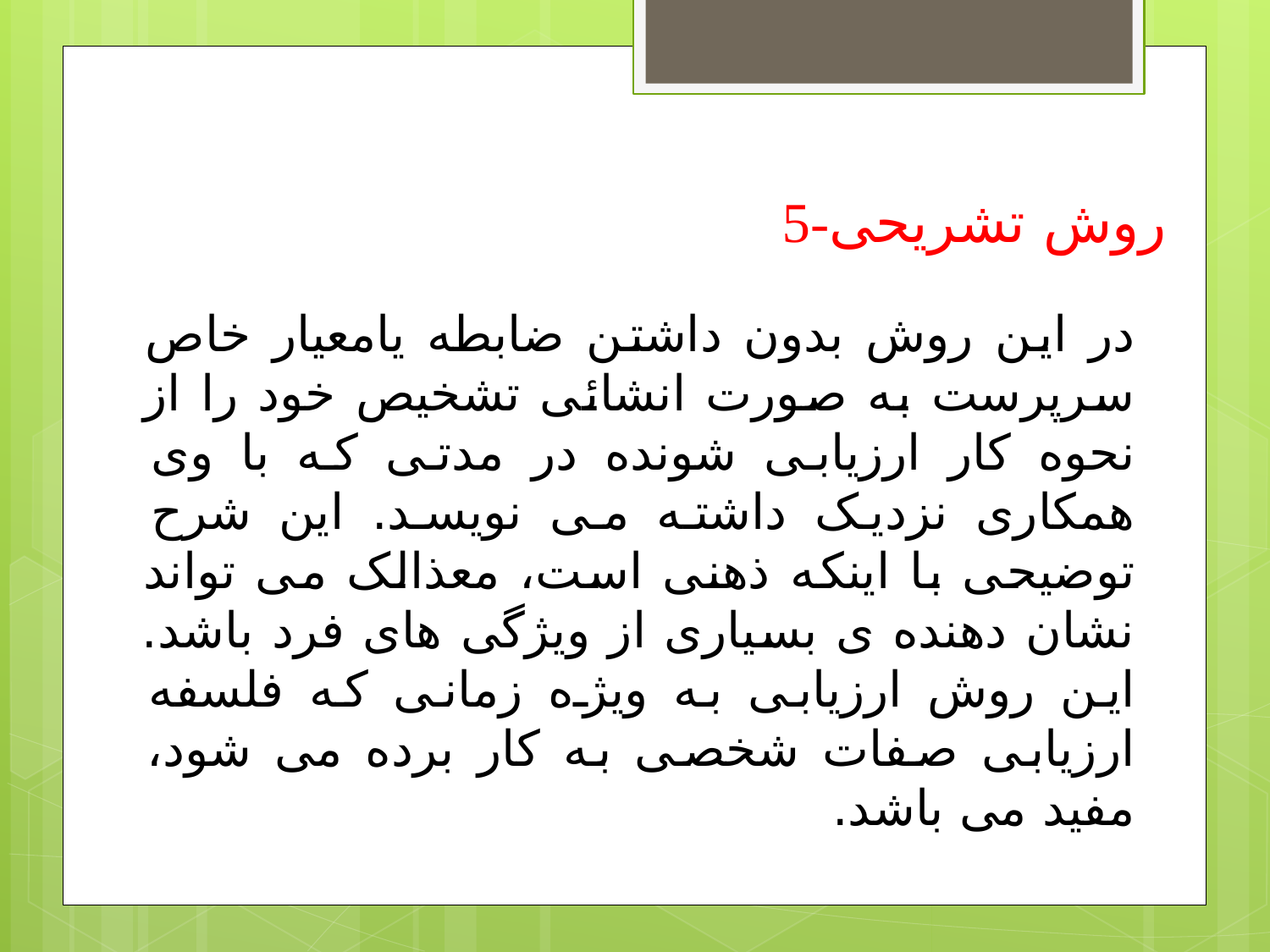

5-روش تشریحی
در این روش بدون داشتن ضابطه یامعیار خاص سرپرست به صورت انشائی تشخیص خود را از نحوه کار ارزیابی شونده در مدتی که با وی همکاری نزدیک داشته می نویسد. این شرح توضیحی با اینکه ذهنی است، معذالک می تواند نشان دهنده ی بسیاری از ویژگی های فرد باشد. این روش ارزیابی به ویژه زمانی که فلسفه ارزیابی صفات شخصی به کار برده می شود، مفید می باشد.